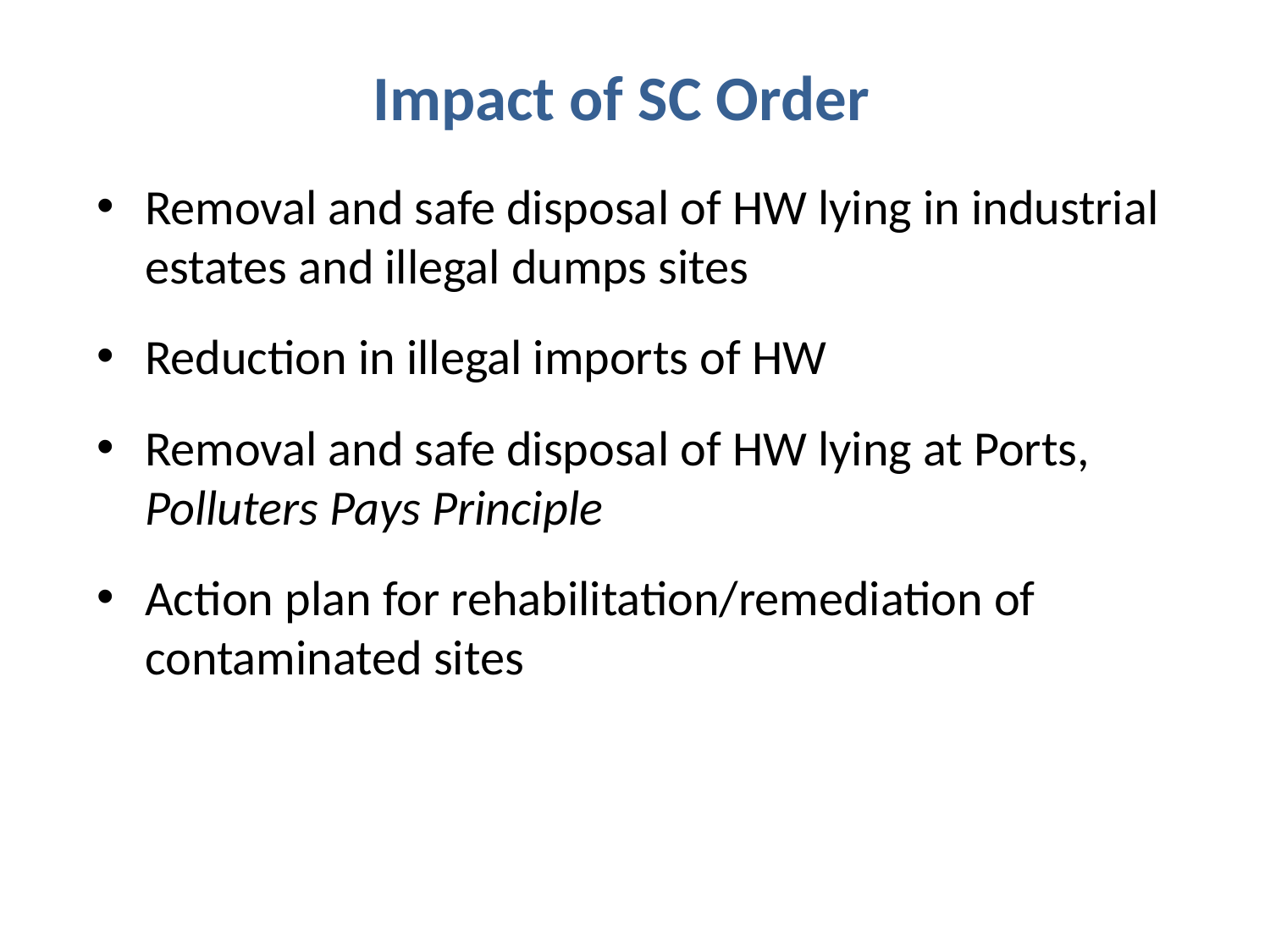

Impact of SC Order
Removal and safe disposal of HW lying in industrial estates and illegal dumps sites
Reduction in illegal imports of HW
Removal and safe disposal of HW lying at Ports, Polluters Pays Principle
Action plan for rehabilitation/remediation of contaminated sites